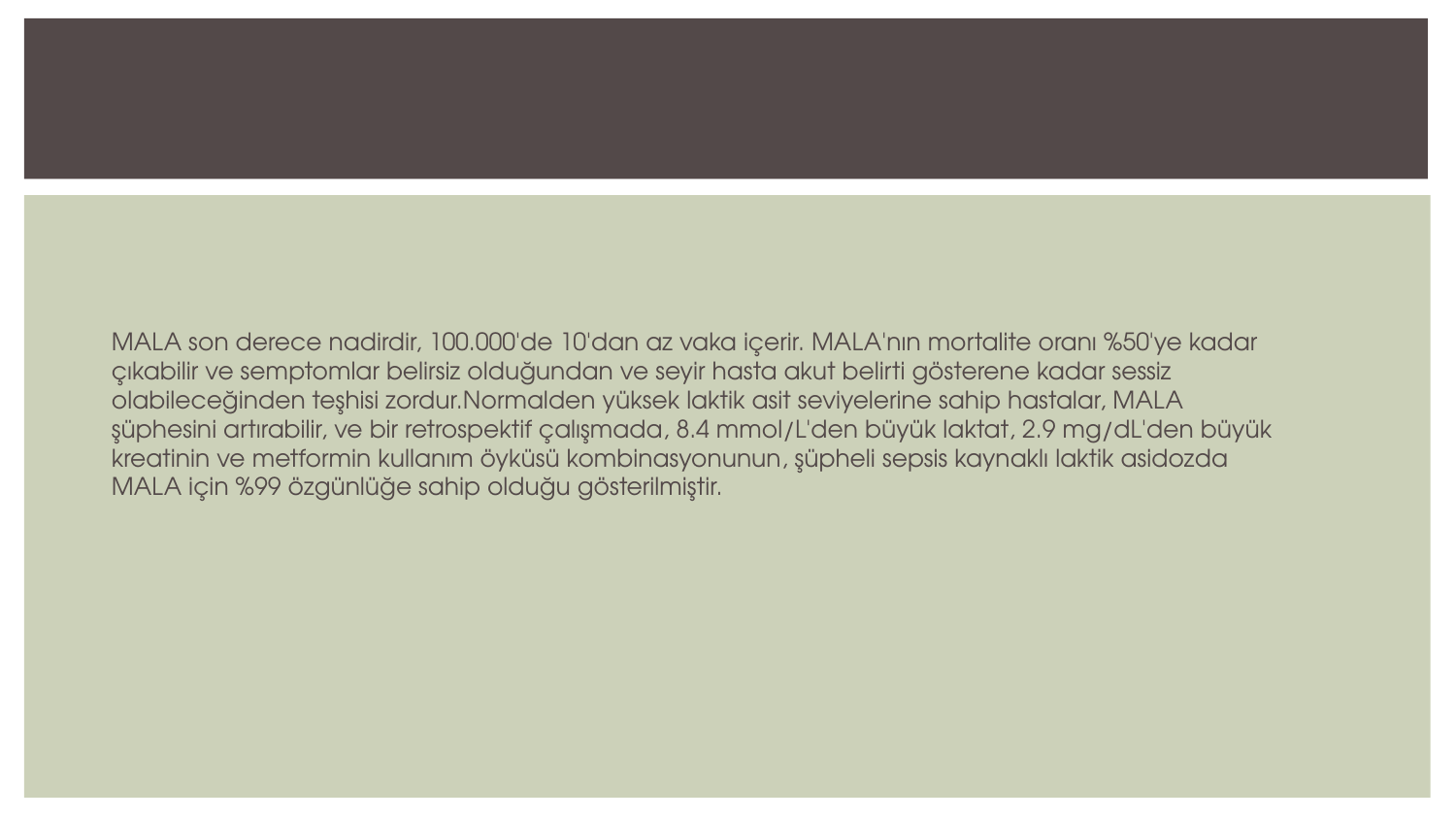

#

MALA son derece nadirdir, 100.000'de 10'dan az vaka içerir. MALA'nın mortalite oranı %50'ye kadar çıkabilir ve semptomlar belirsiz olduğundan ve seyir hasta akut belirti gösterene kadar sessiz olabileceğinden teşhisi zordur.Normalden yüksek laktik asit seviyelerine sahip hastalar, MALA şüphesini artırabilir, ve bir retrospektif çalışmada, 8.4 mmol/L'den büyük laktat, 2.9 mg/dL'den büyük kreatinin ve metformin kullanım öyküsü kombinasyonunun, şüpheli sepsis kaynaklı laktik asidozda MALA için %99 özgünlüğe sahip olduğu gösterilmiştir.